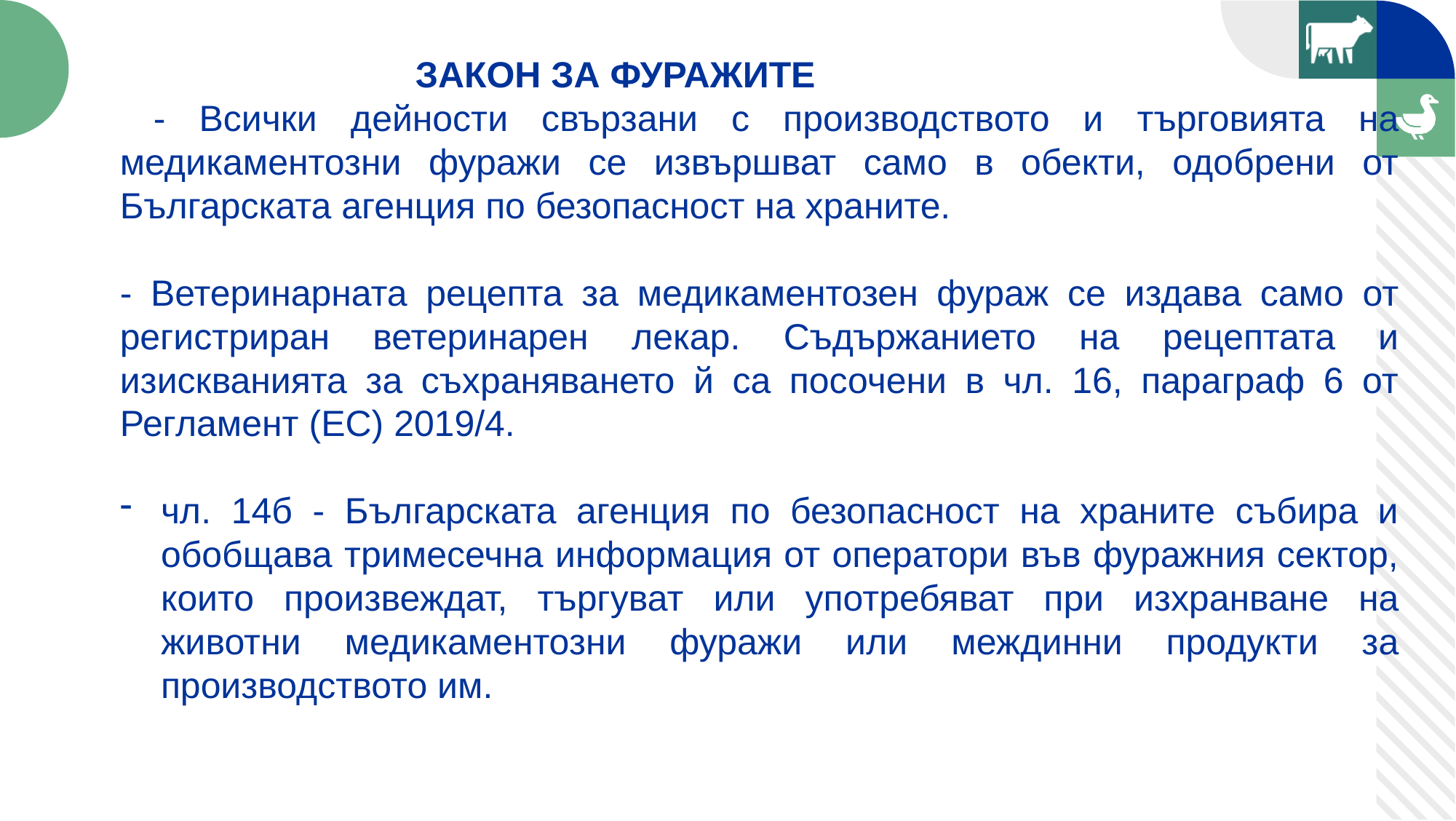

ЗАКОН ЗА ФУРАЖИТЕ
 - Всички дейности свързани с производството и търговията на медикаментозни фуражи се извършват само в обекти, одобрени от Българската агенция по безопасност на храните.

- Ветеринарната рецепта за медикаментозен фураж се издава само от регистриран ветеринарен лекар. Съдържанието на рецептата и изискванията за съхраняването й са посочени в чл. 16, параграф 6 от Регламент (ЕС) 2019/4.

чл. 14б - Българската агенция по безопасност на храните събира и обобщава тримесечна информация от оператори във фуражния сектор, които произвеждат, търгуват или употребяват при изхранване на животни медикаментозни фуражи или междинни продукти за производството им.